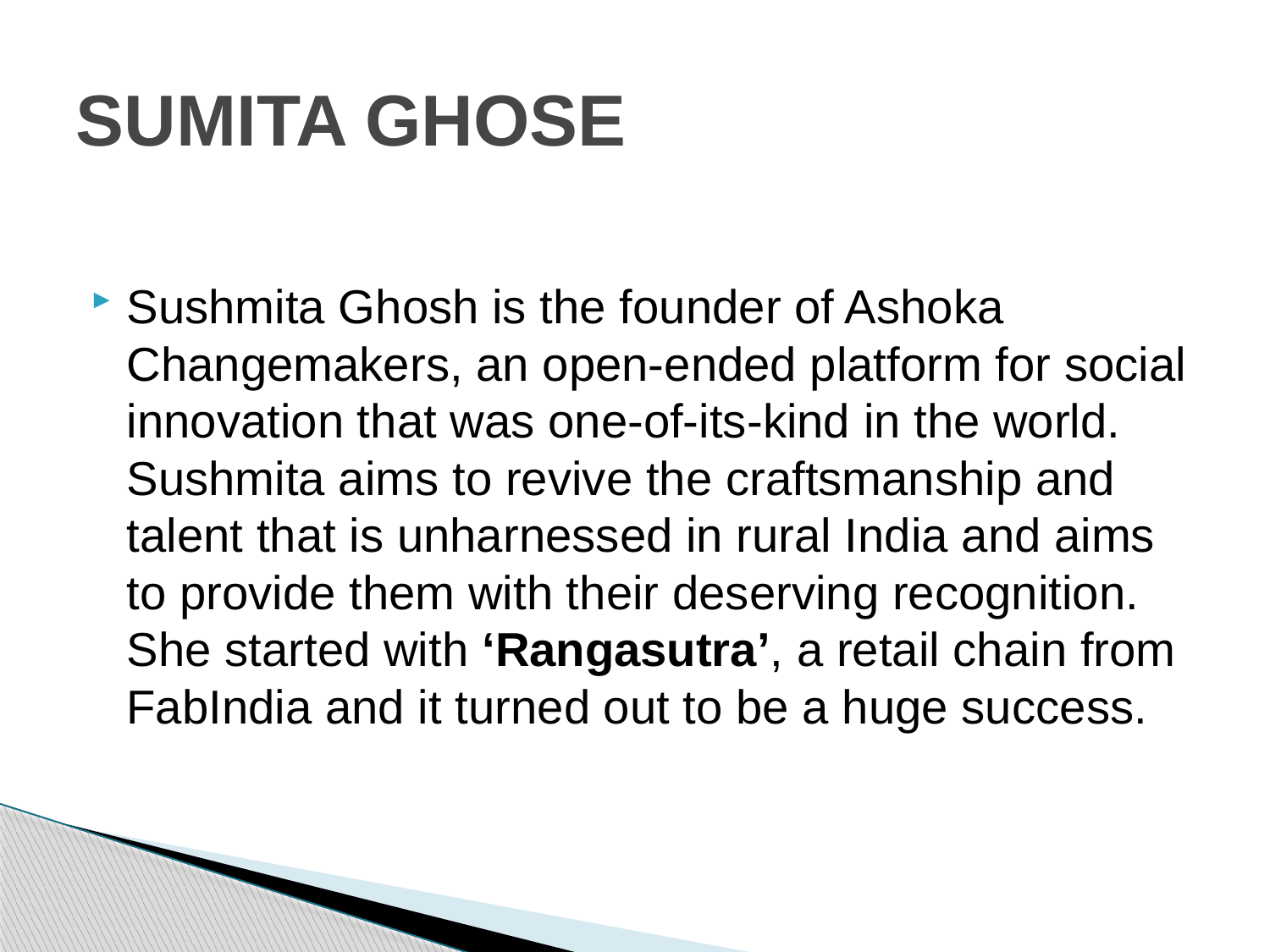

# SUMITA GHOSE

Sushmita Ghosh is the founder of Ashoka Changemakers, an open-ended platform for social innovation that was one-of-its-kind in the world. Sushmita aims to revive the craftsmanship and talent that is unharnessed in rural India and aims to provide them with their deserving recognition. She started with ‘Rangasutra’, a retail chain from FabIndia and it turned out to be a huge success.